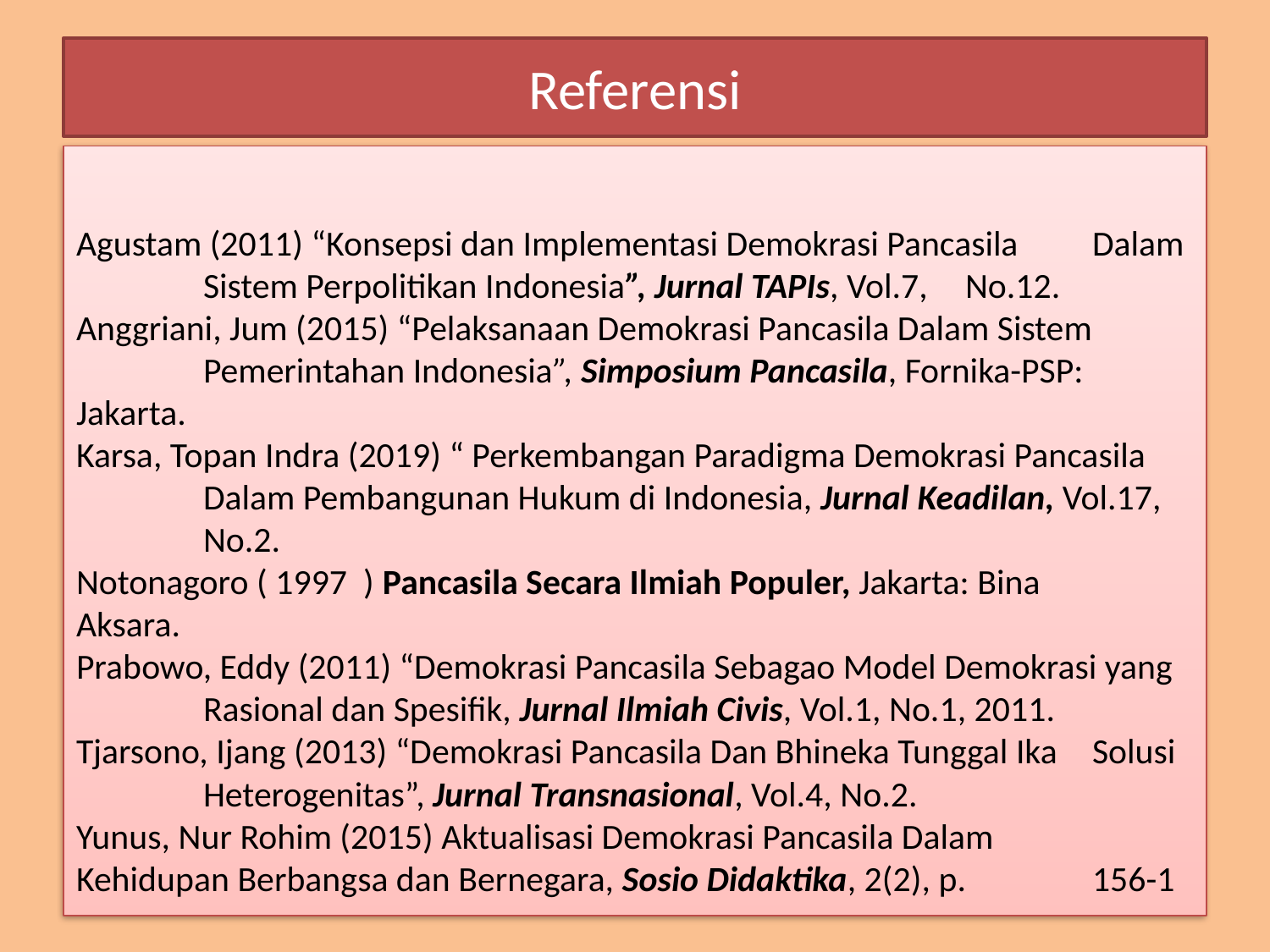

# Referensi

Agustam (2011) “Konsepsi dan Implementasi Demokrasi Pancasila 	Dalam 	Sistem Perpolitikan Indonesia”, Jurnal TAPIs, Vol.7, 	No.12.
Anggriani, Jum (2015) “Pelaksanaan Demokrasi Pancasila Dalam Sistem 	Pemerintahan Indonesia”, Simposium Pancasila, Fornika-PSP: 	Jakarta.
Karsa, Topan Indra (2019) “ Perkembangan Paradigma Demokrasi Pancasila 	Dalam Pembangunan Hukum di Indonesia, Jurnal Keadilan, Vol.17, 	No.2.
Notonagoro ( 1997  ) Pancasila Secara Ilmiah Populer, Jakarta: Bina 	Aksara.
Prabowo, Eddy (2011) “Demokrasi Pancasila Sebagao Model Demokrasi yang 	Rasional dan Spesifik, Jurnal Ilmiah Civis, Vol.1, No.1, 2011.
Tjarsono, Ijang (2013) “Demokrasi Pancasila Dan Bhineka Tunggal Ika 	Solusi 	Heterogenitas”, Jurnal Transnasional, Vol.4, No.2.
Yunus, Nur Rohim (2015) Aktualisasi Demokrasi Pancasila Dalam 	Kehidupan Berbangsa dan Bernegara, Sosio Didaktika, 2(2), p. 	156-1